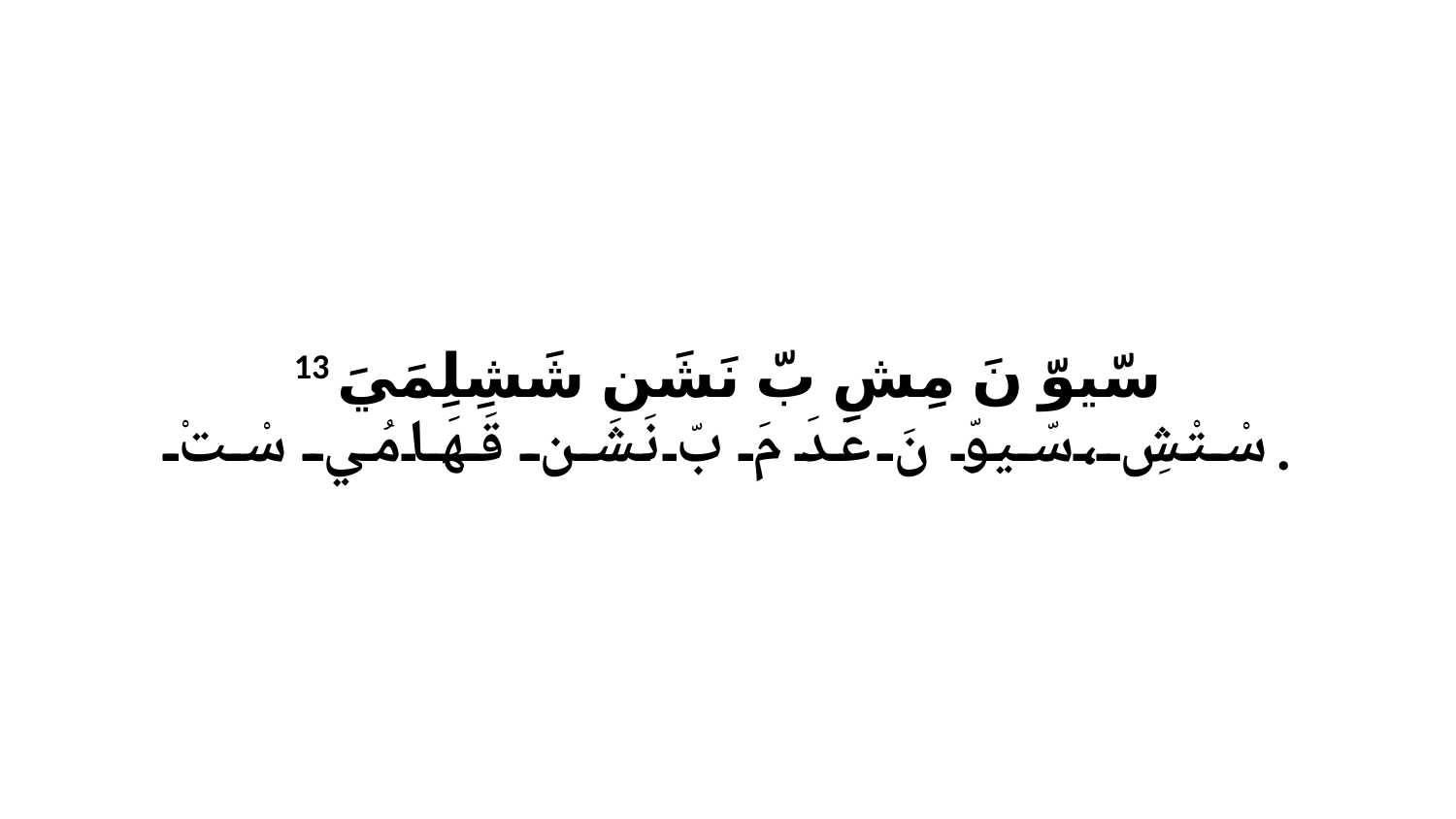

13 سّيوّ نَ مِشِ بّ نَشَن شَشِلِمَيَ سْتْشِ،سّيوّ نَ عَدَ مَ بّ نَشَن قَهَامُي سْتْ.